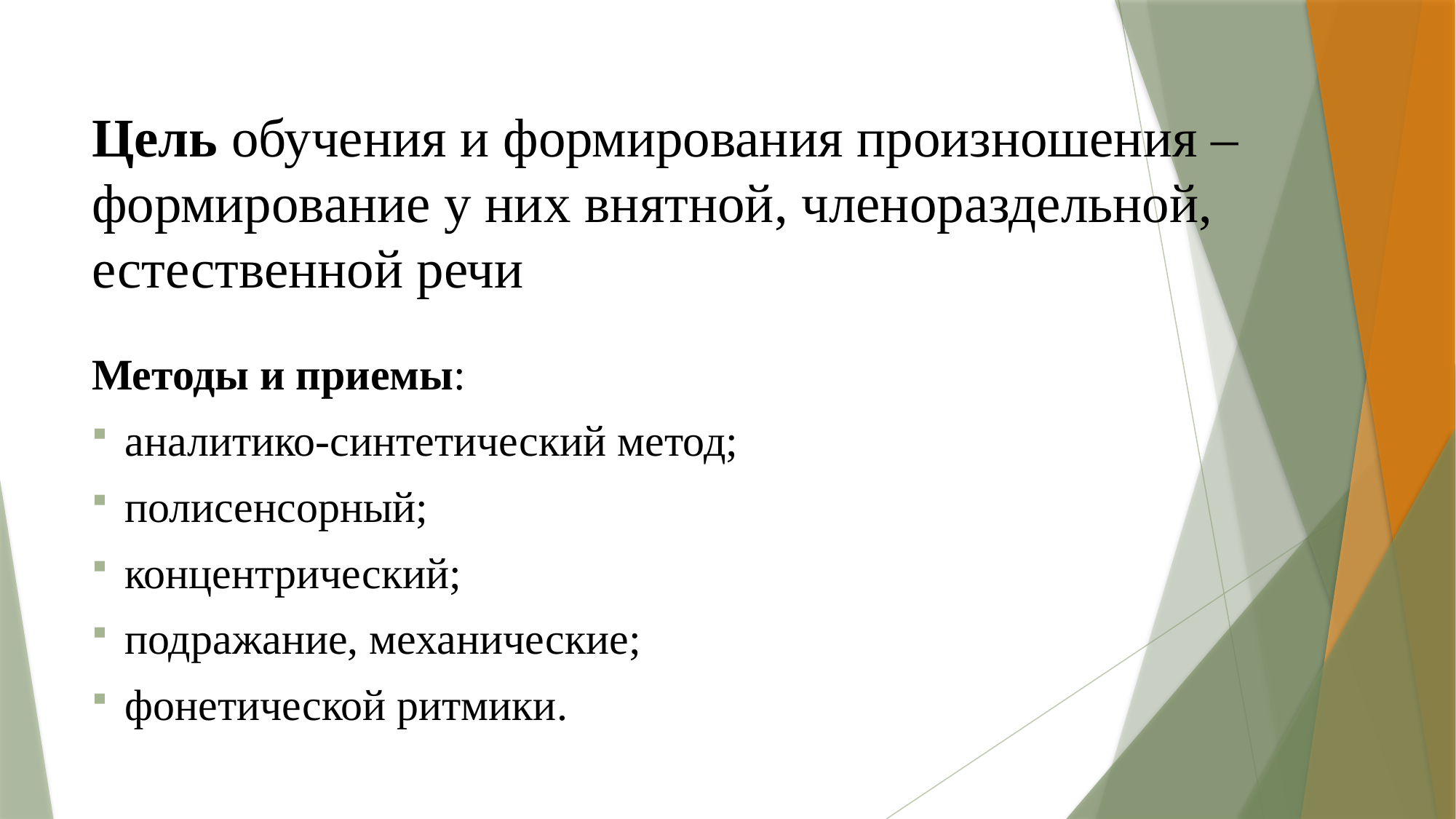

# Цель обучения и формирования произношения – формирование у них внятной, членораздельной, естественной речи
Методы и приемы:
аналитико-синтетический метод;
полисенсорный;
концентрический;
подражание, механические;
фонетической ритмики.